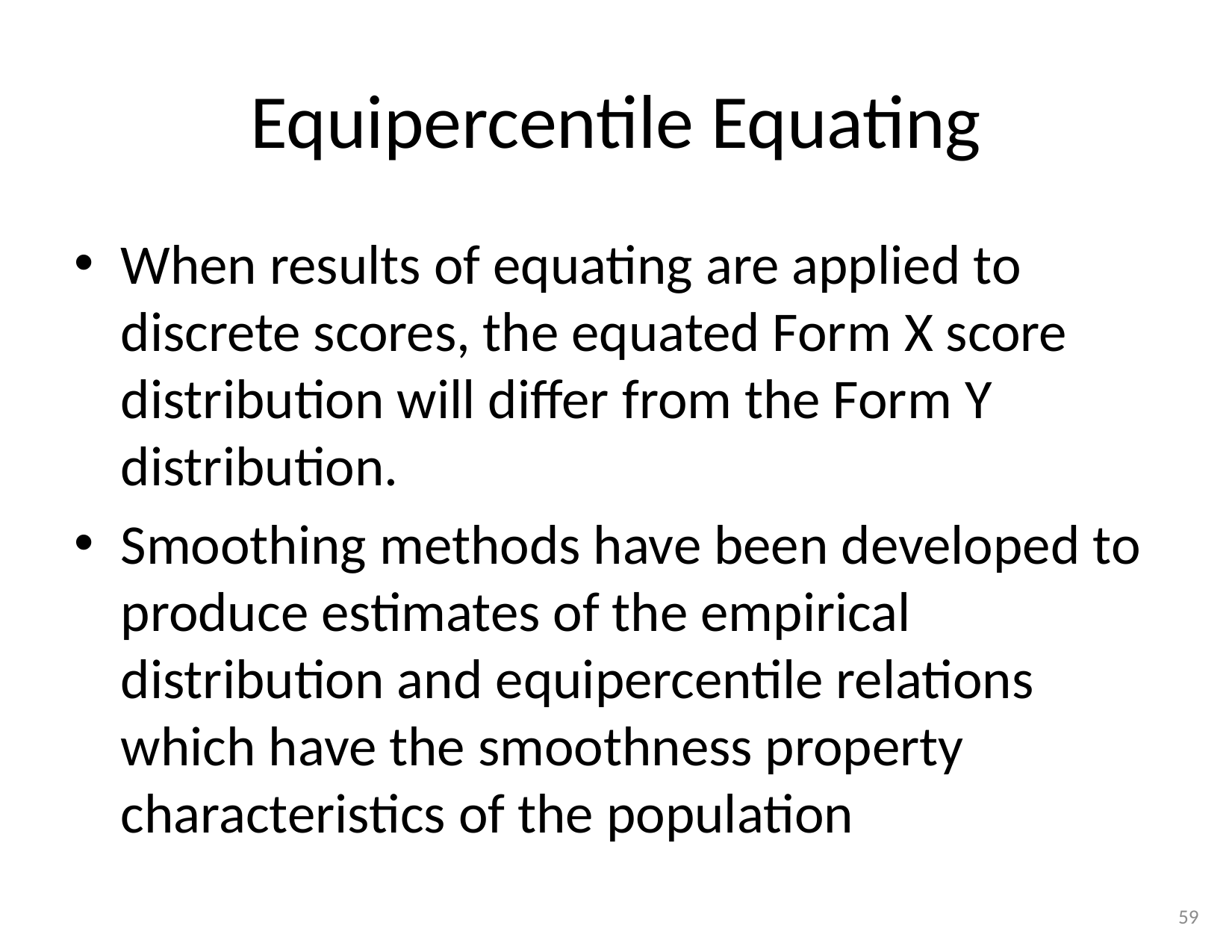

# Equipercentile Equating
When results of equating are applied to discrete scores, the equated Form X score distribution will differ from the Form Y distribution.
Smoothing methods have been developed to produce estimates of the empirical distribution and equipercentile relations which have the smoothness property characteristics of the population
59